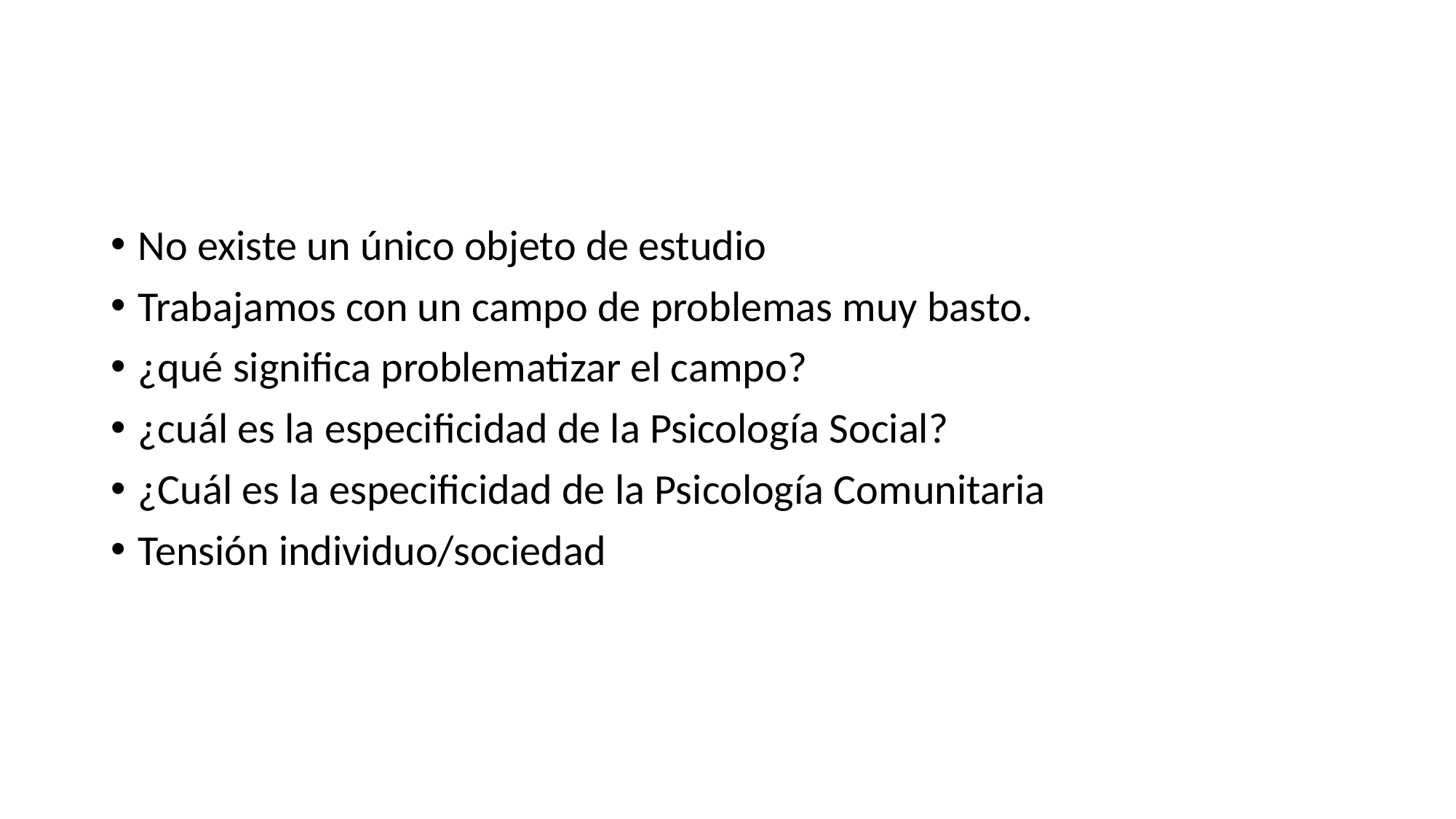

#
No existe un único objeto de estudio
Trabajamos con un campo de problemas muy basto.
¿qué significa problematizar el campo?
¿cuál es la especificidad de la Psicología Social?
¿Cuál es la especificidad de la Psicología Comunitaria
Tensión individuo/sociedad